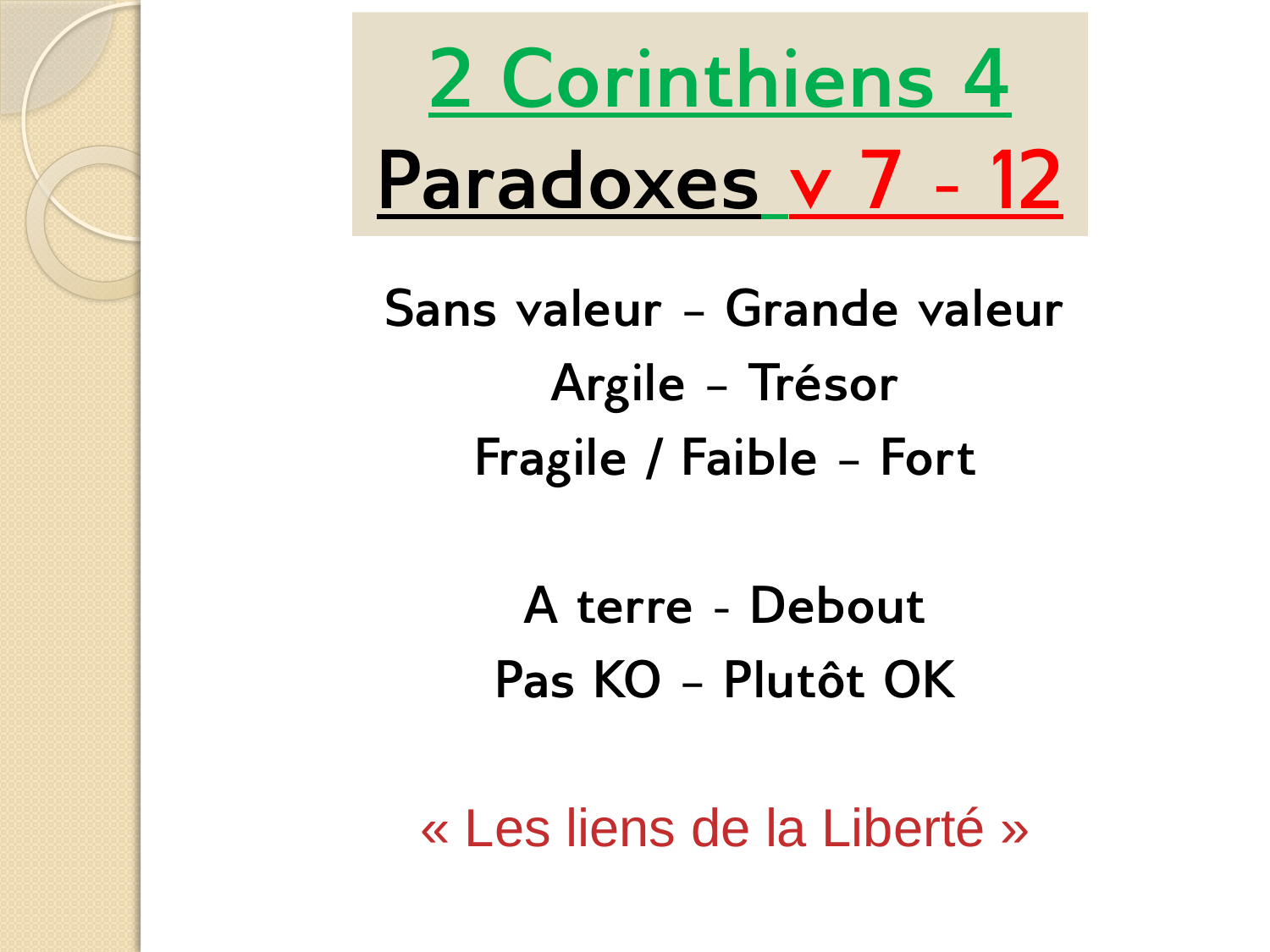

# 2 Corinthiens 4 Paradoxes v 7 - 12
Sans valeur – Grande valeur
Argile – Trésor
Fragile / Faible – Fort

A terre - Debout
Pas KO – Plutôt OK

« Les liens de la Liberté »